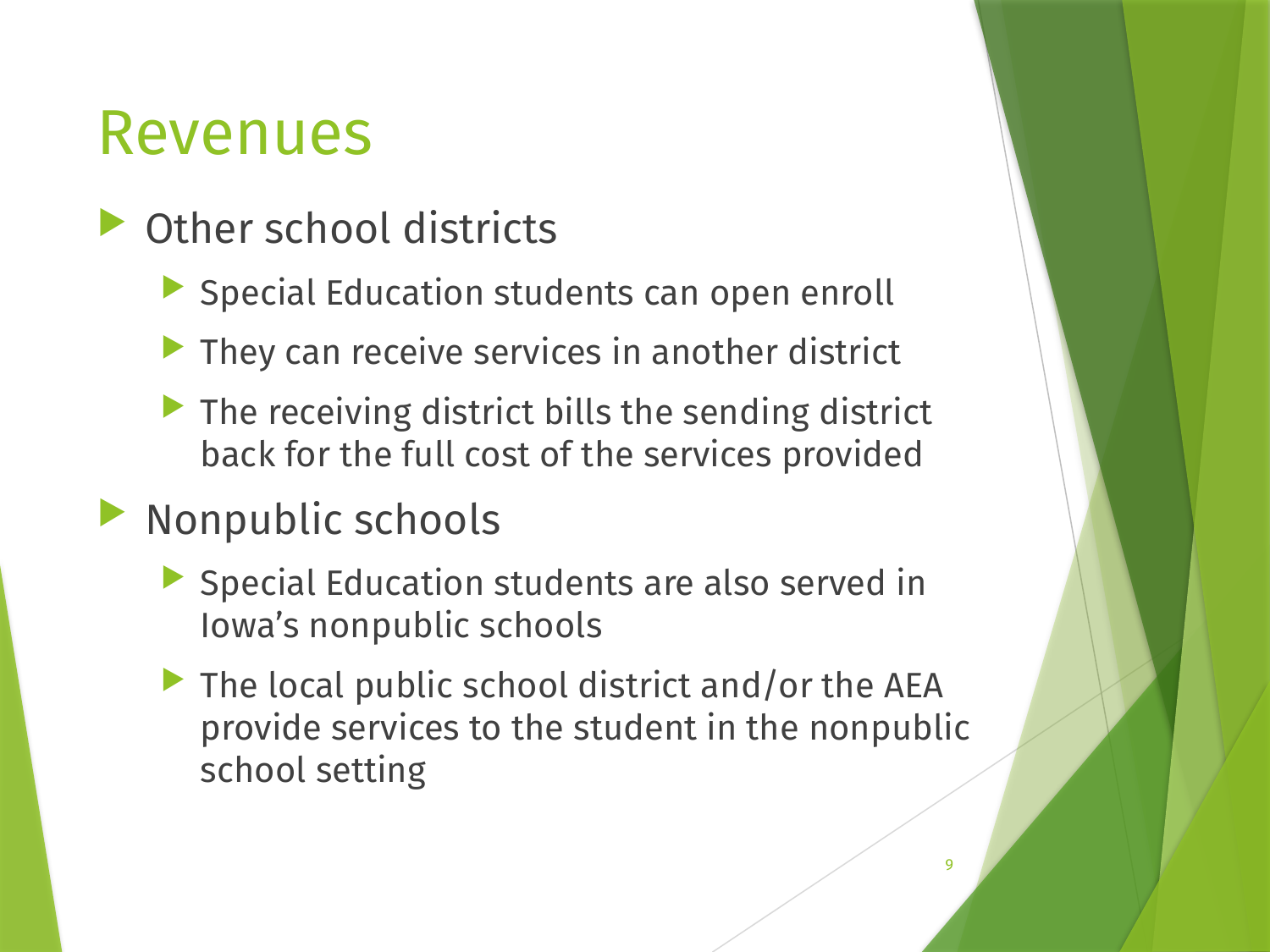

# Revenues
Other school districts
Special Education students can open enroll
They can receive services in another district
The receiving district bills the sending district back for the full cost of the services provided
Nonpublic schools
Special Education students are also served in Iowa’s nonpublic schools
The local public school district and/or the AEA provide services to the student in the nonpublic school setting
9